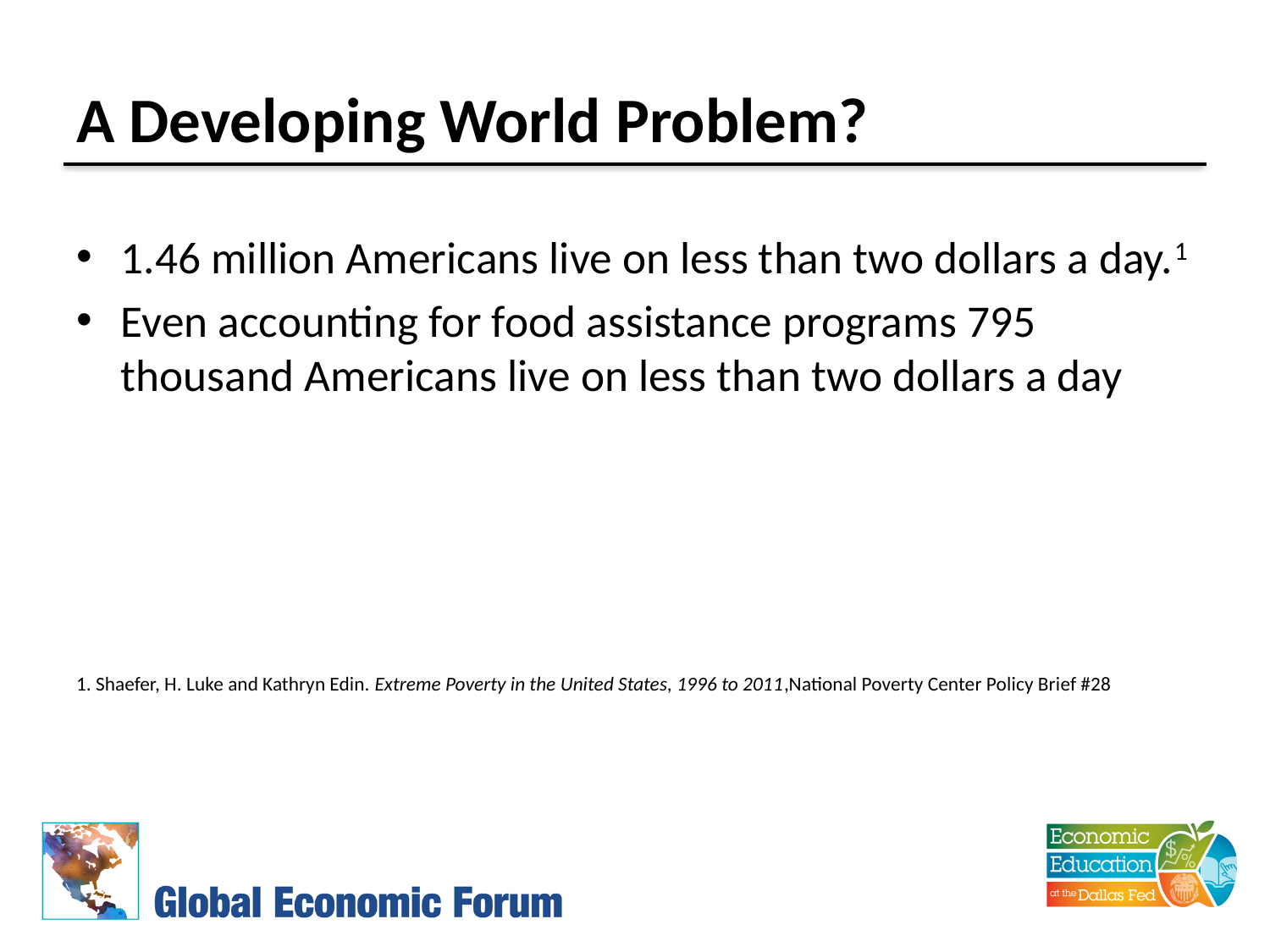

# A Developing World Problem?
1.46 million Americans live on less than two dollars a day.1
Even accounting for food assistance programs 795 thousand Americans live on less than two dollars a day

1. Shaefer, H. Luke and Kathryn Edin. Extreme Poverty in the United States, 1996 to 2011,National Poverty Center Policy Brief #28